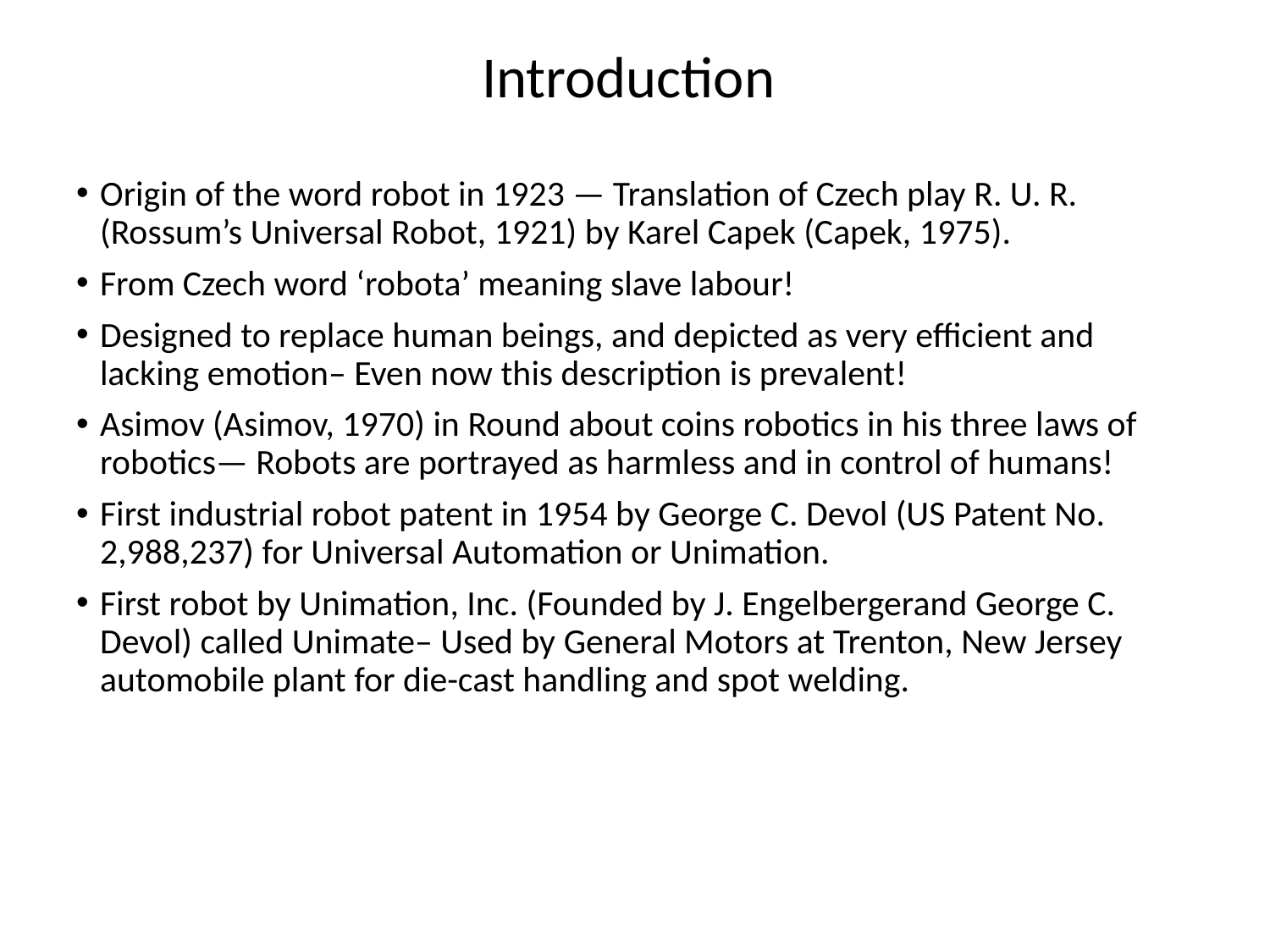

# Introduction
Origin of the word robot in 1923 — Translation of Czech play R. U. R.(Rossum’s Universal Robot, 1921) by Karel Capek (Capek, 1975).
From Czech word ‘robota’ meaning slave labour!
Designed to replace human beings, and depicted as very efficient and lacking emotion– Even now this description is prevalent!
Asimov (Asimov, 1970) in Round about coins robotics in his three laws of robotics— Robots are portrayed as harmless and in control of humans!
First industrial robot patent in 1954 by George C. Devol (US Patent No. 2,988,237) for Universal Automation or Unimation.
First robot by Unimation, Inc. (Founded by J. Engelbergerand George C. Devol) called Unimate– Used by General Motors at Trenton, New Jersey automobile plant for die-cast handling and spot welding.